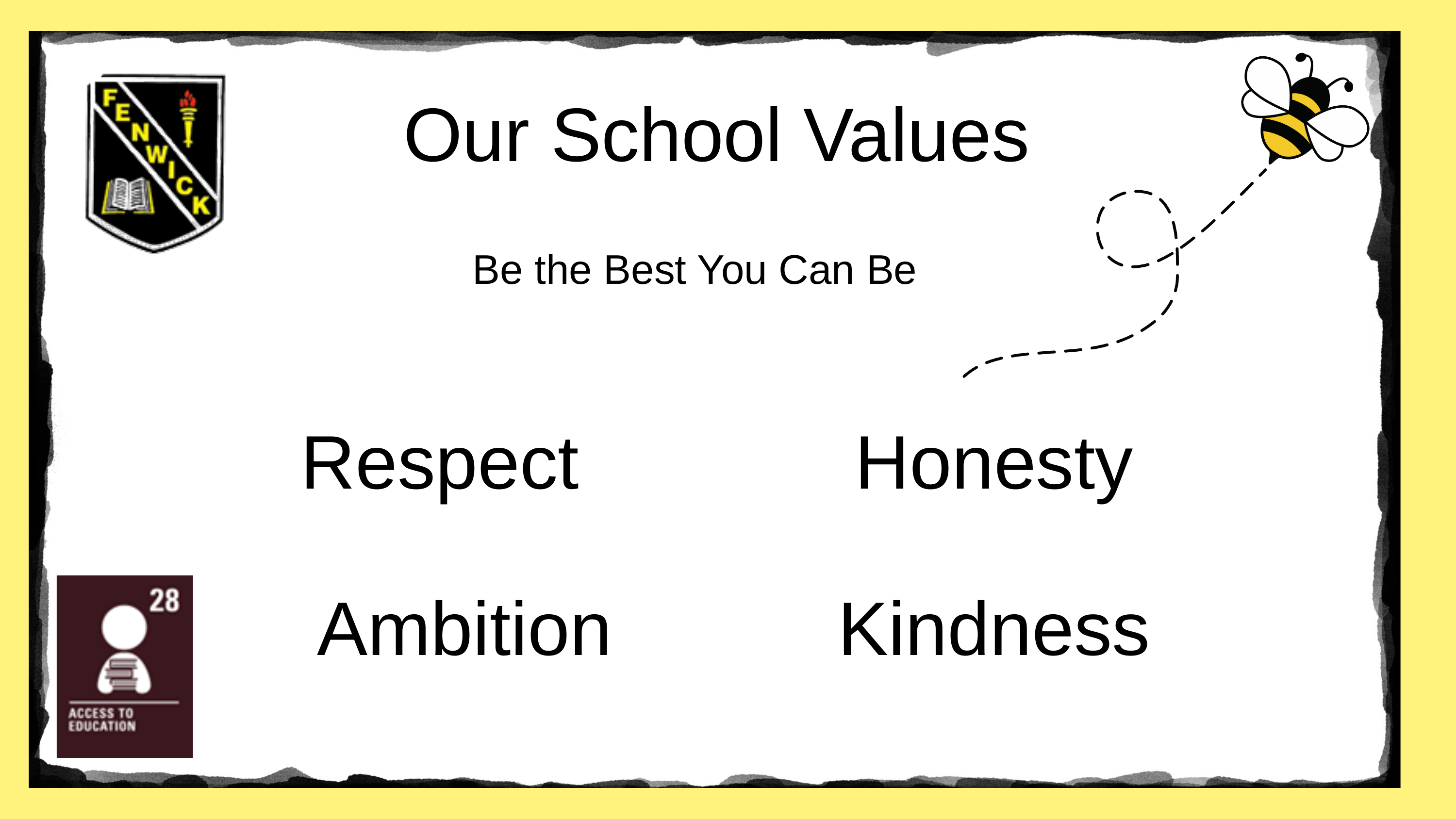

Our School Values
Be the Best You Can Be

Respect
Honesty
Ambition
Kindness